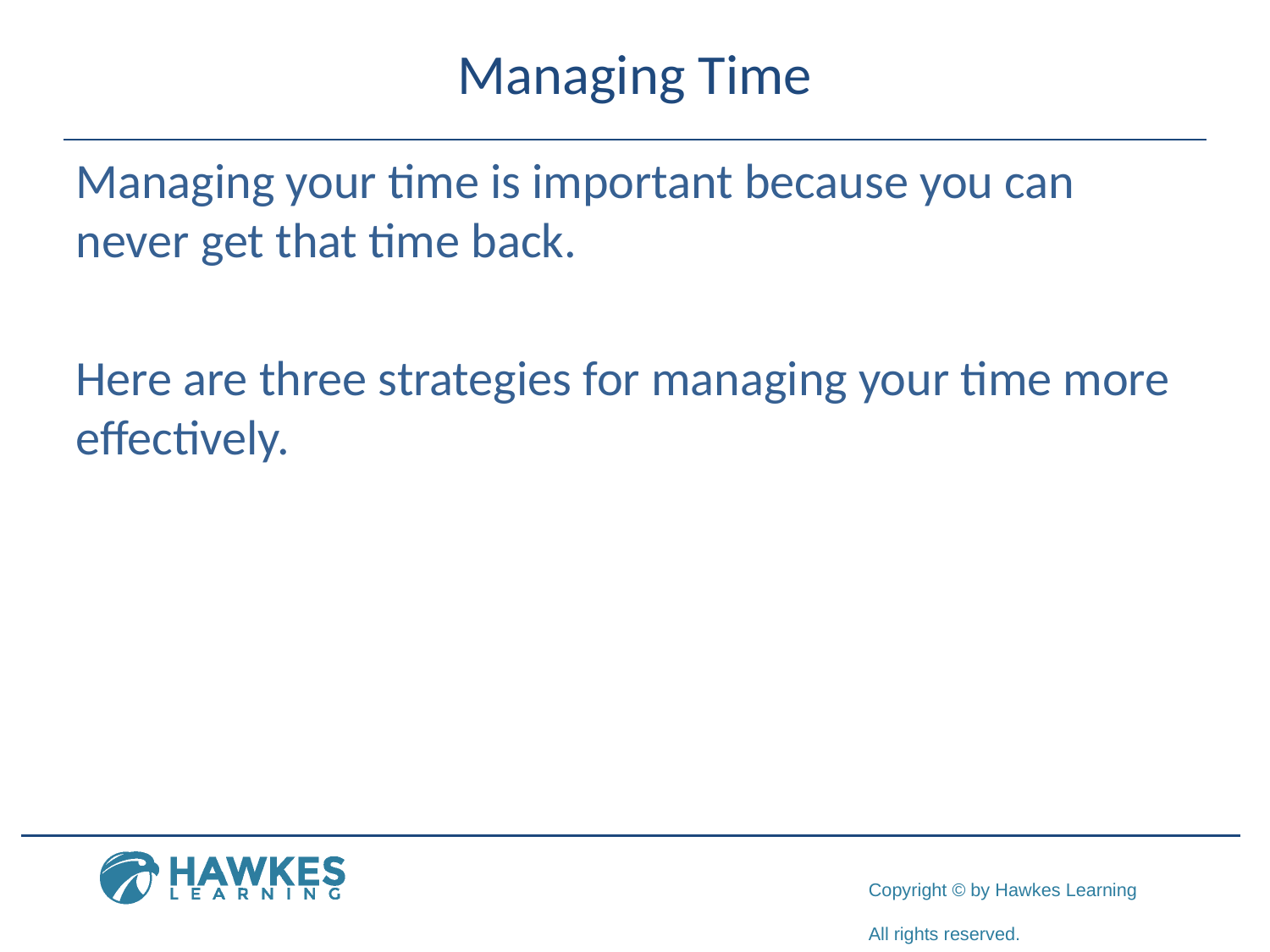

# Managing Time
Managing your time is important because you can never get that time back.

Here are three strategies for managing your time more effectively.